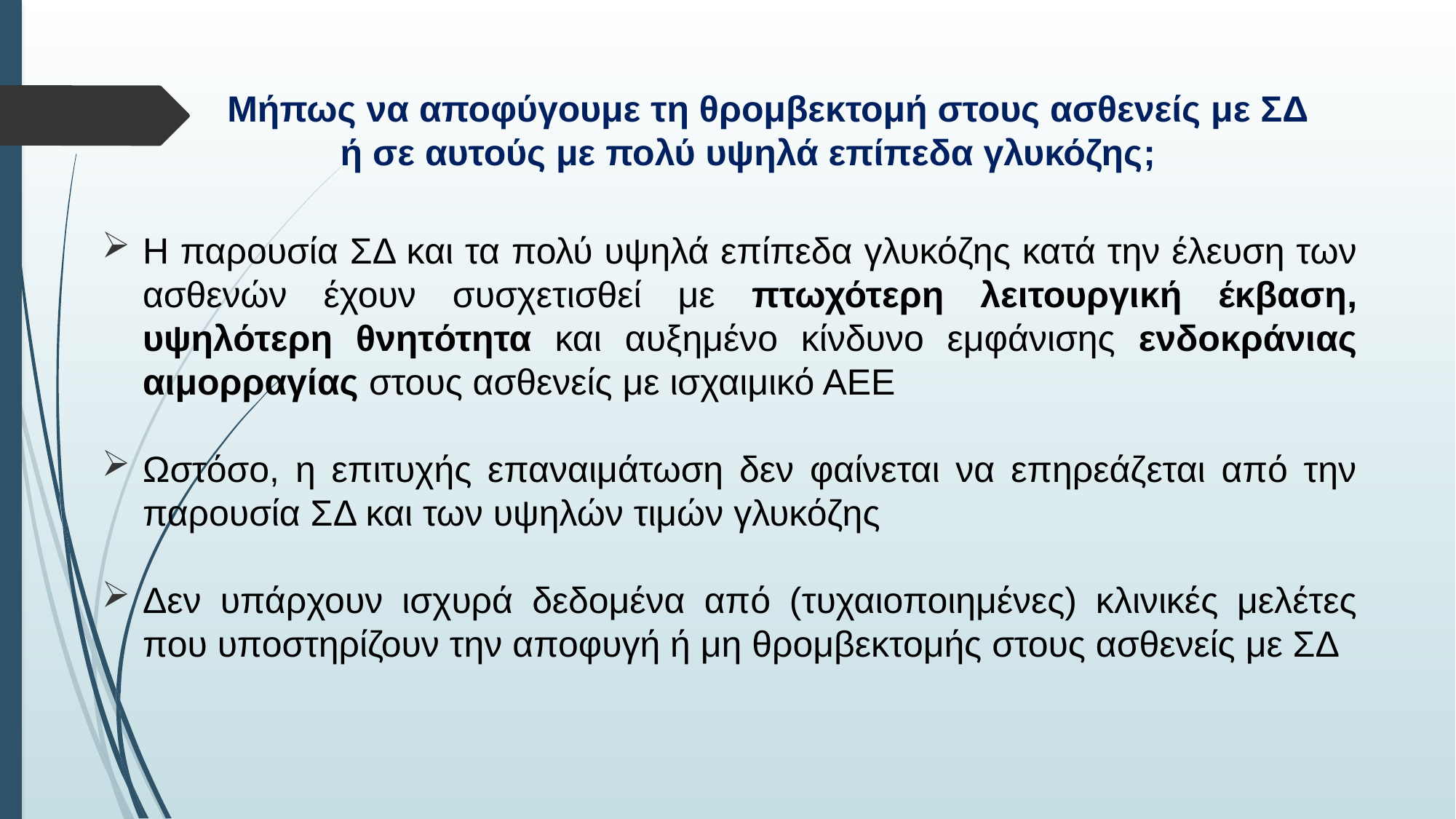

Μήπως να αποφύγουμε τη θρομβεκτομή στους ασθενείς με ΣΔ ή σε αυτούς με πολύ υψηλά επίπεδα γλυκόζης;

Η παρουσία ΣΔ και τα πολύ υψηλά επίπεδα γλυκόζης κατά την έλευση των ασθενών έχουν συσχετισθεί με πτωχότερη λειτουργική έκβαση, υψηλότερη θνητότητα και αυξημένο κίνδυνο εμφάνισης ενδοκράνιας αιμορραγίας στους ασθενείς με ισχαιμικό ΑΕΕ

Ωστόσο, η επιτυχής επαναιμάτωση δεν φαίνεται να επηρεάζεται από την παρουσία ΣΔ και των υψηλών τιμών γλυκόζης

Δεν υπάρχουν ισχυρά δεδομένα από (τυχαιοποιημένες) κλινικές μελέτες που υποστηρίζουν την αποφυγή ή μη θρομβεκτομής στους ασθενείς με ΣΔ